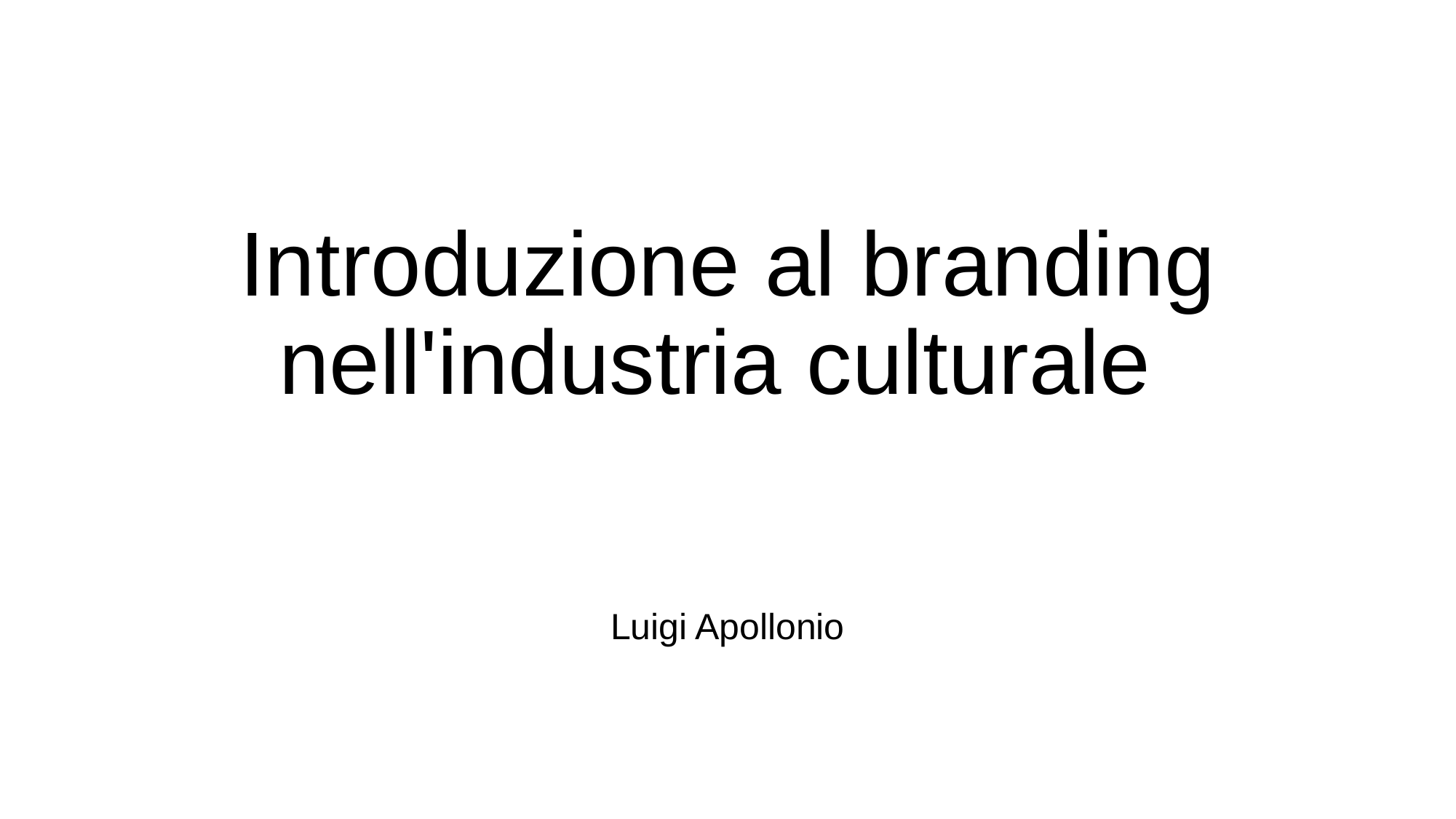

# Introduzione al branding nell'industria culturale
Luigi Apollonio